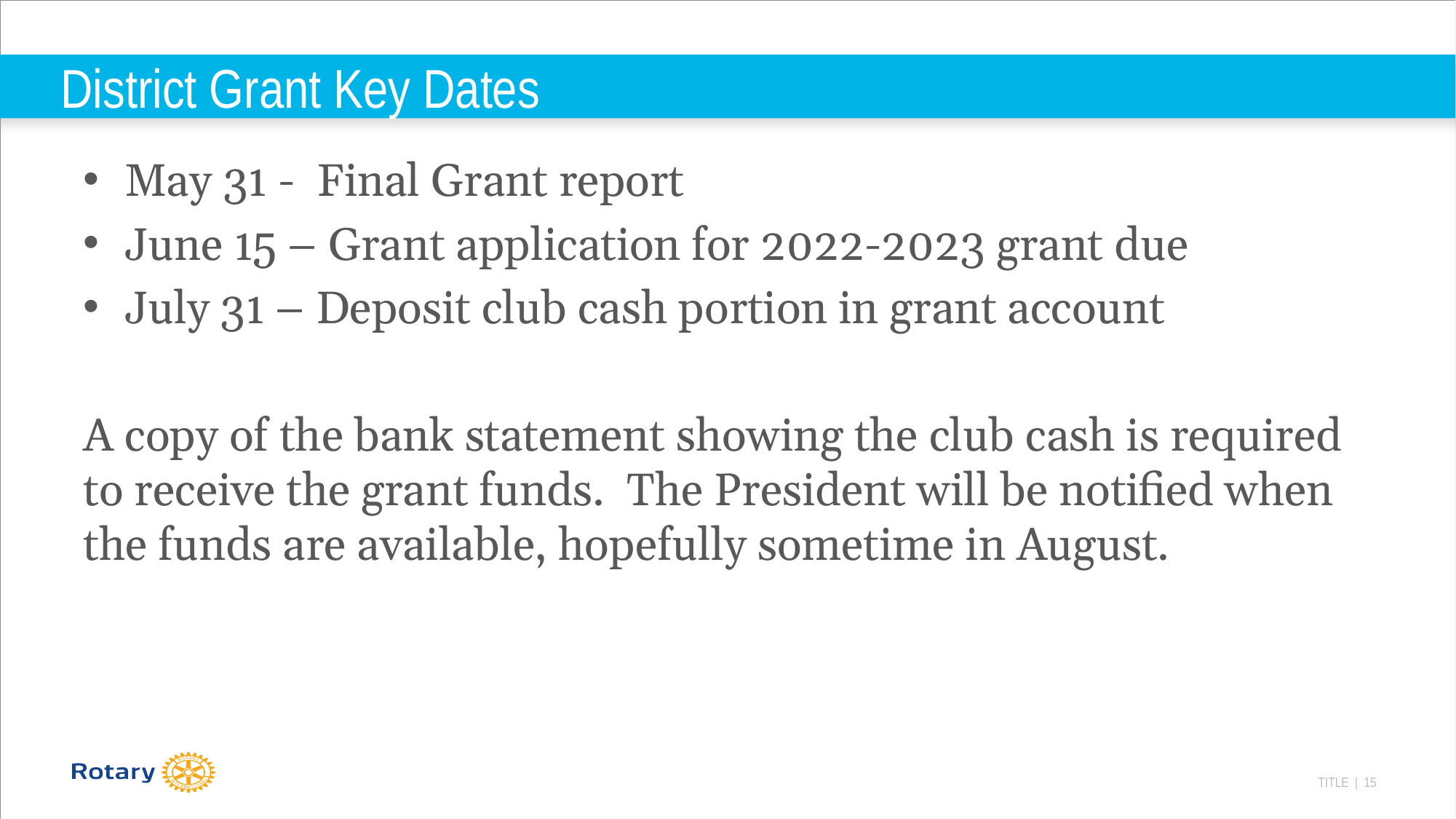

# District Grant Key Dates
May 31 -  Final Grant report
June 15 – Grant application for 2022-2023 grant due
July 31 – Deposit club cash portion in grant account

A copy of the bank statement showing the club cash is required to receive the grant funds.  The President will be notified when the funds are available, hopefully sometime in August.